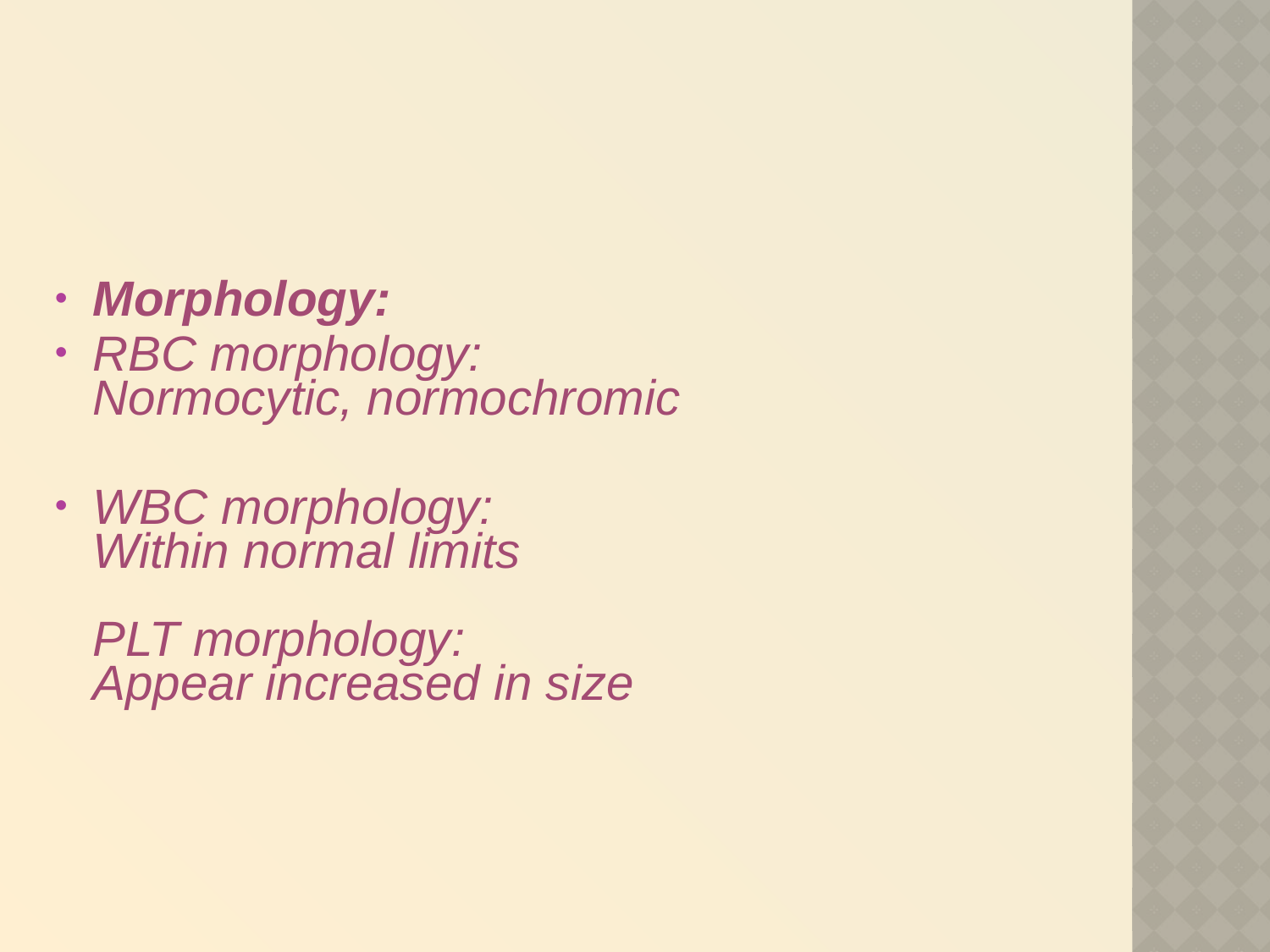

Morphology:
RBC morphology:
Normocytic, normochromic

WBC morphology:
Within normal limits
PLT morphology:
Appear increased in size